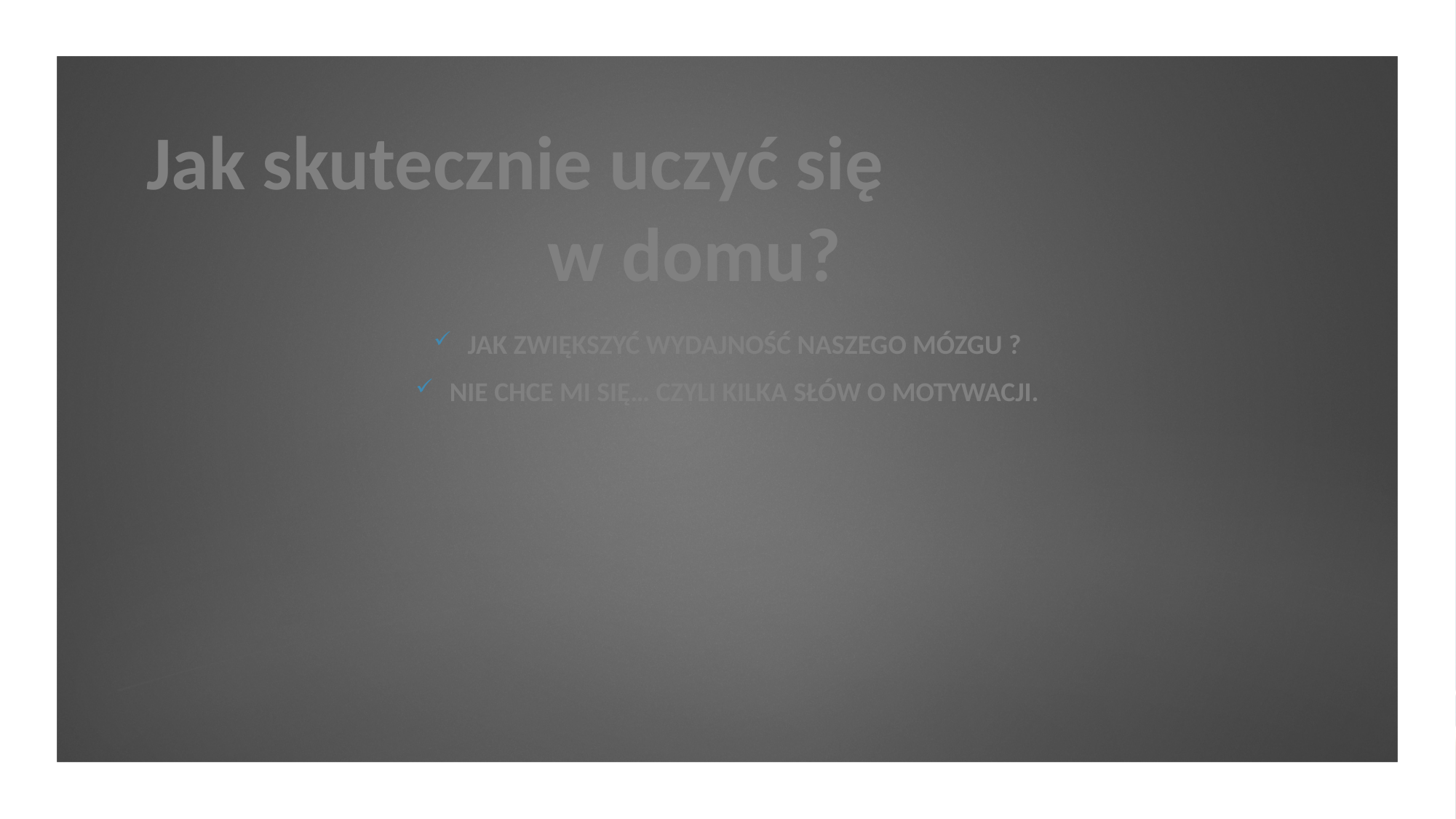

# Jak skutecznie uczyć się                      w domu?
Jak zwiększyć wydajność naszego mózgu ?
Nie chce mi się… czyli kilka słów o motywacji.